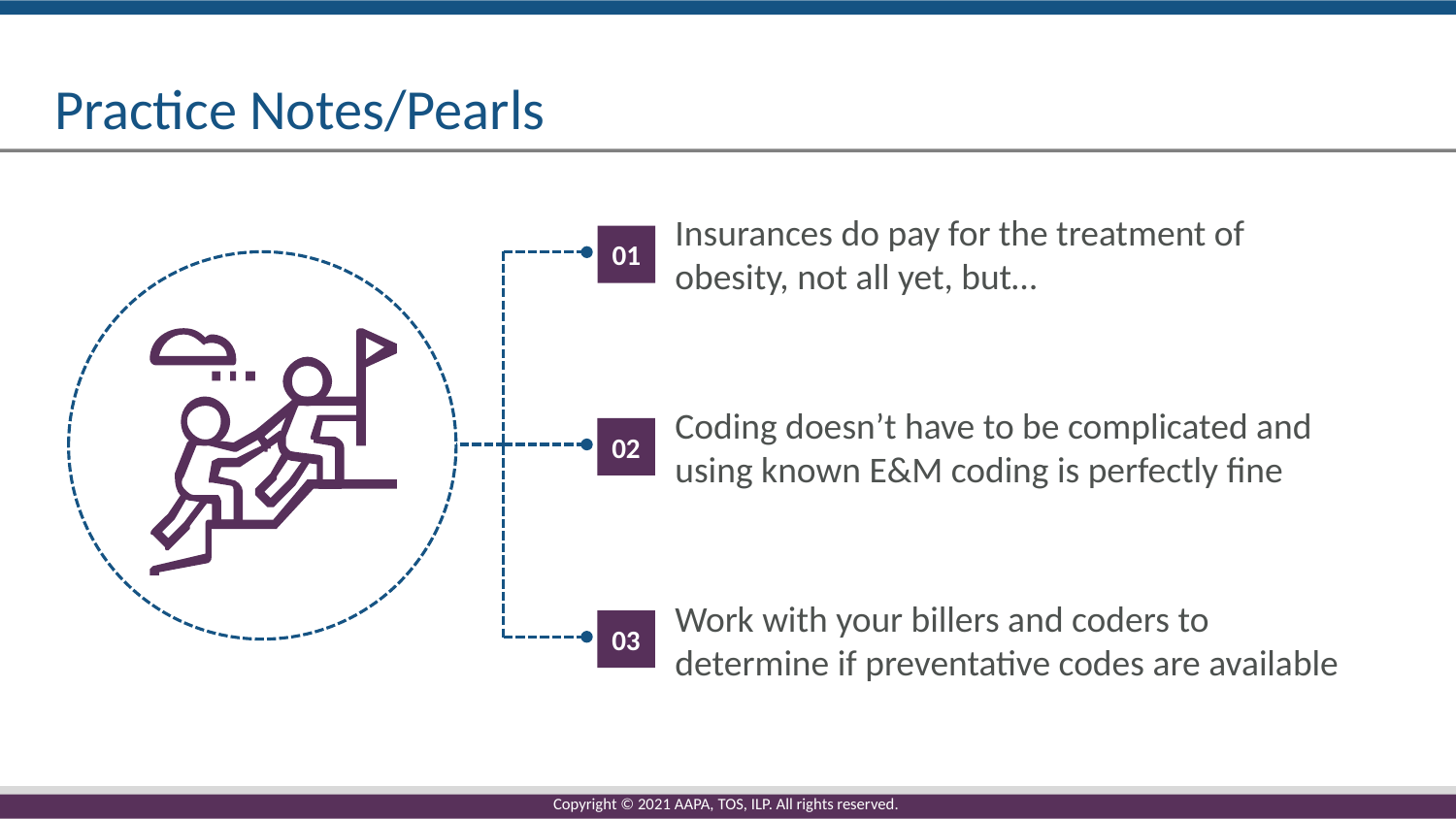

# Practice Notes/Pearls
Insurances do pay for the treatment of obesity, not all yet, but…
01

Coding doesn’t have to be complicated and using known E&M coding is perfectly fine
02
Work with your billers and coders to determine if preventative codes are available
03